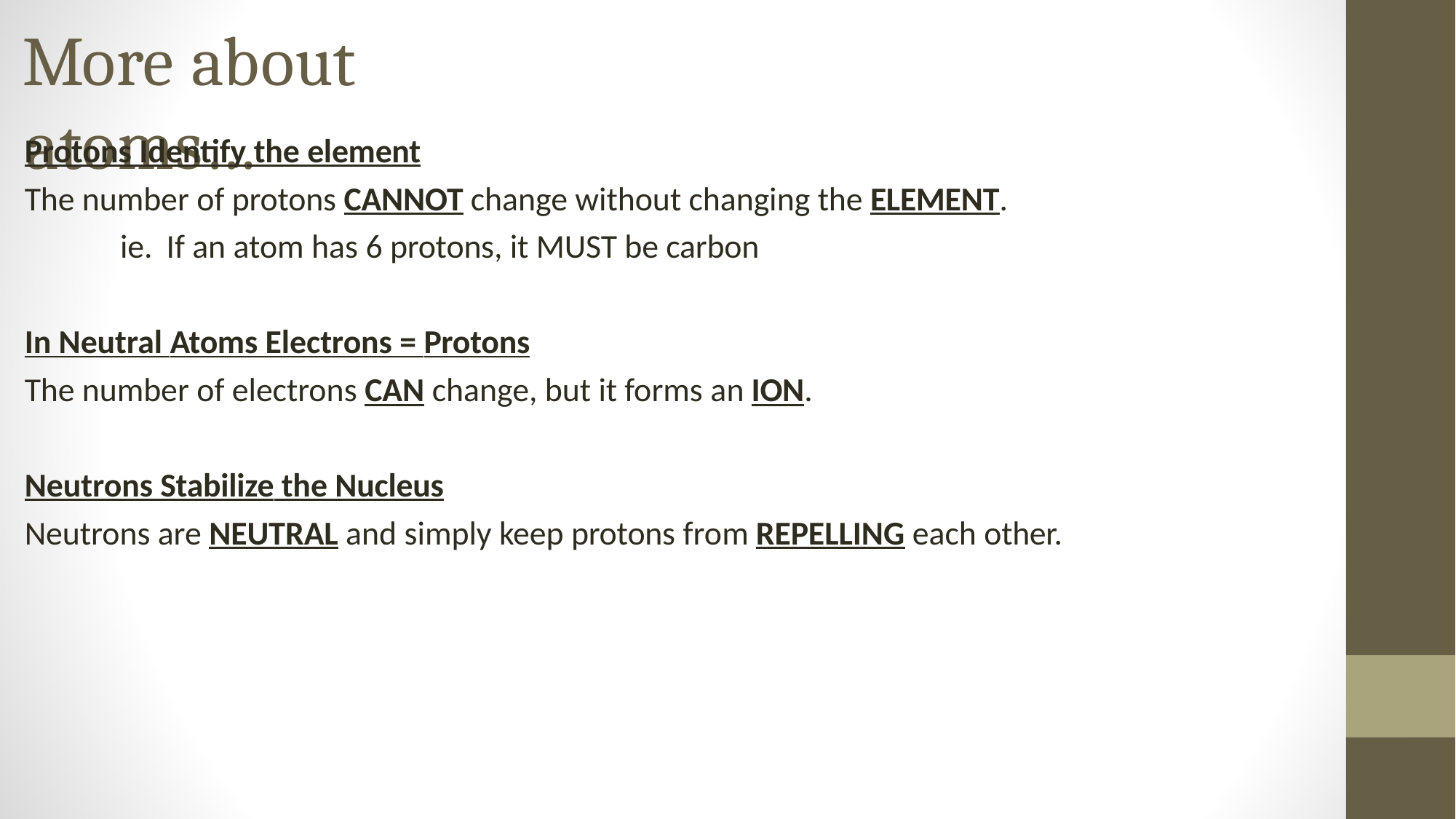

# More about atoms…
Protons Identify the element
The number of protons CANNOT change without changing the ELEMENT.
ie. If an atom has 6 protons, it MUST be carbon

In Neutral Atoms Electrons = Protons
The number of electrons CAN change, but it forms an ION.

Neutrons Stabilize the Nucleus
Neutrons are NEUTRAL and simply keep protons from REPELLING each other.